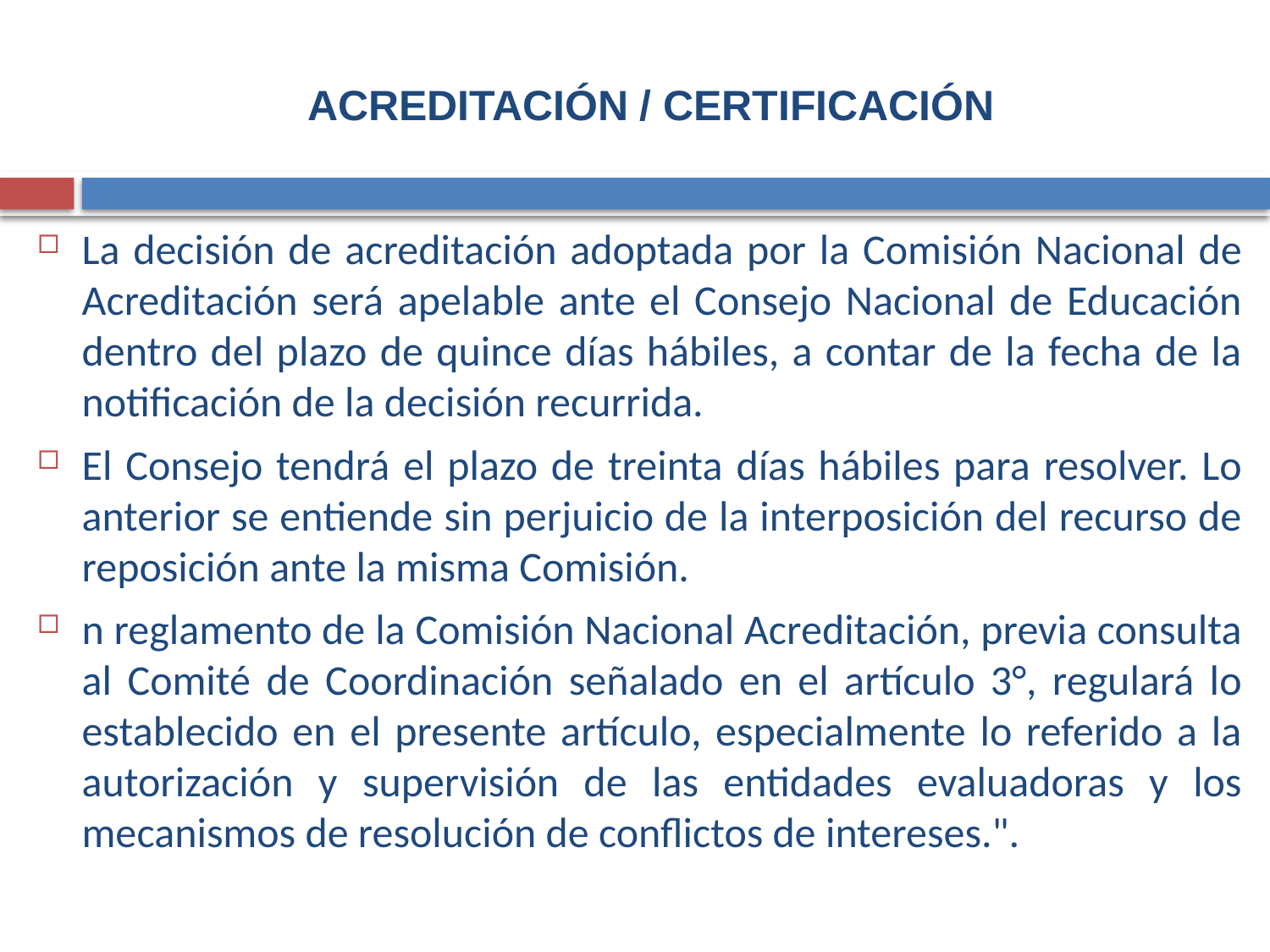

# ACREDITACIÓN / CERTIFICACIÓN
La decisión de acreditación adoptada por la Comisión Nacional de Acreditación será apelable ante el Consejo Nacional de Educación dentro del plazo de quince días hábiles, a contar de la fecha de la notificación de la decisión recurrida.
El Consejo tendrá el plazo de treinta días hábiles para resolver. Lo anterior se entiende sin perjuicio de la interposición del recurso de reposición ante la misma Comisión.
n reglamento de la Comisión Nacional Acreditación, previa consulta al Comité de Coordinación señalado en el artículo 3°, regulará lo establecido en el presente artículo, especialmente lo referido a la autorización y supervisión de las entidades evaluadoras y los mecanismos de resolución de conflictos de intereses.".